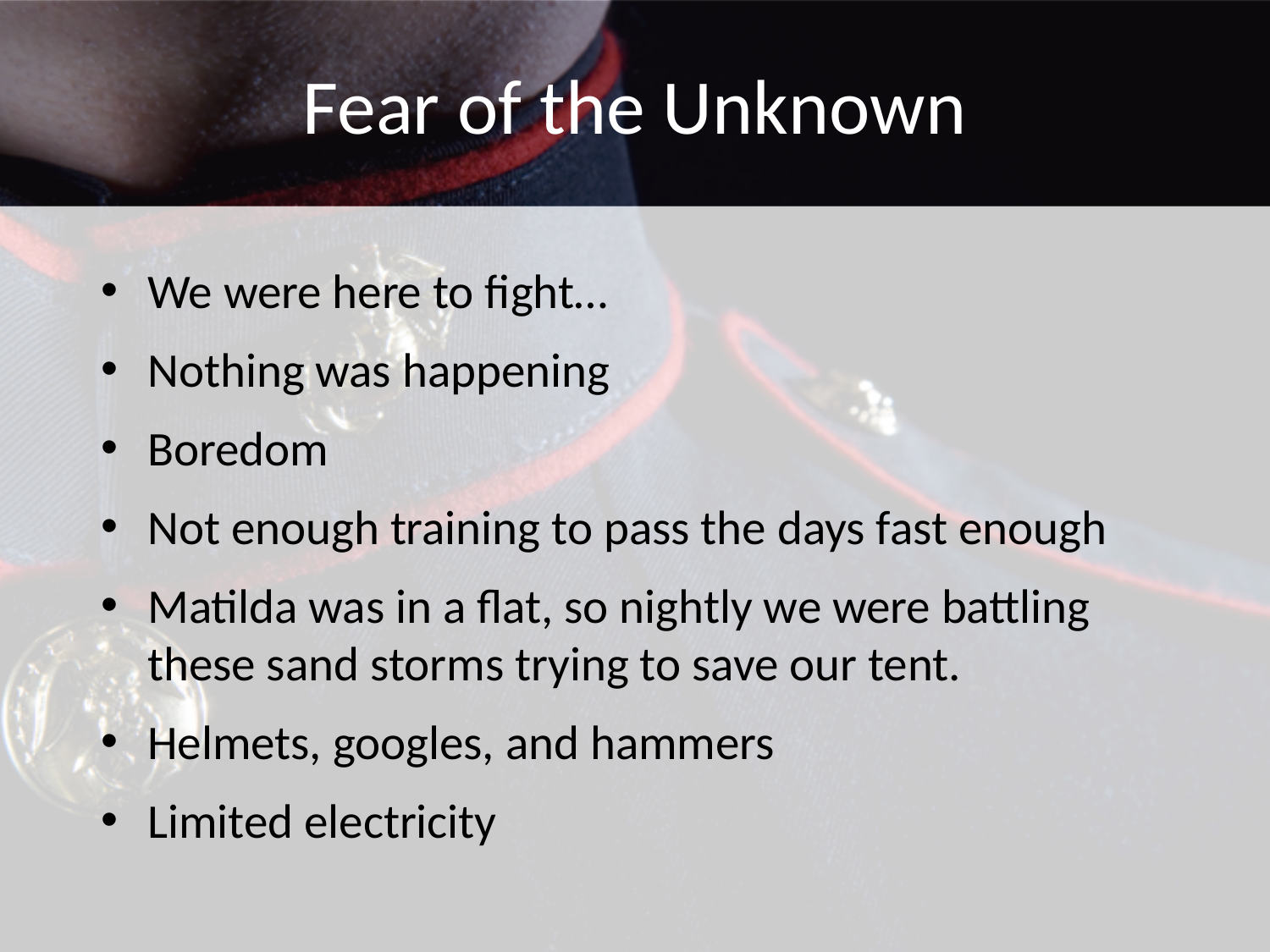

# Fear of the Unknown
We were here to fight…
Nothing was happening
Boredom
Not enough training to pass the days fast enough
Matilda was in a flat, so nightly we were battling these sand storms trying to save our tent.
Helmets, googles, and hammers
Limited electricity